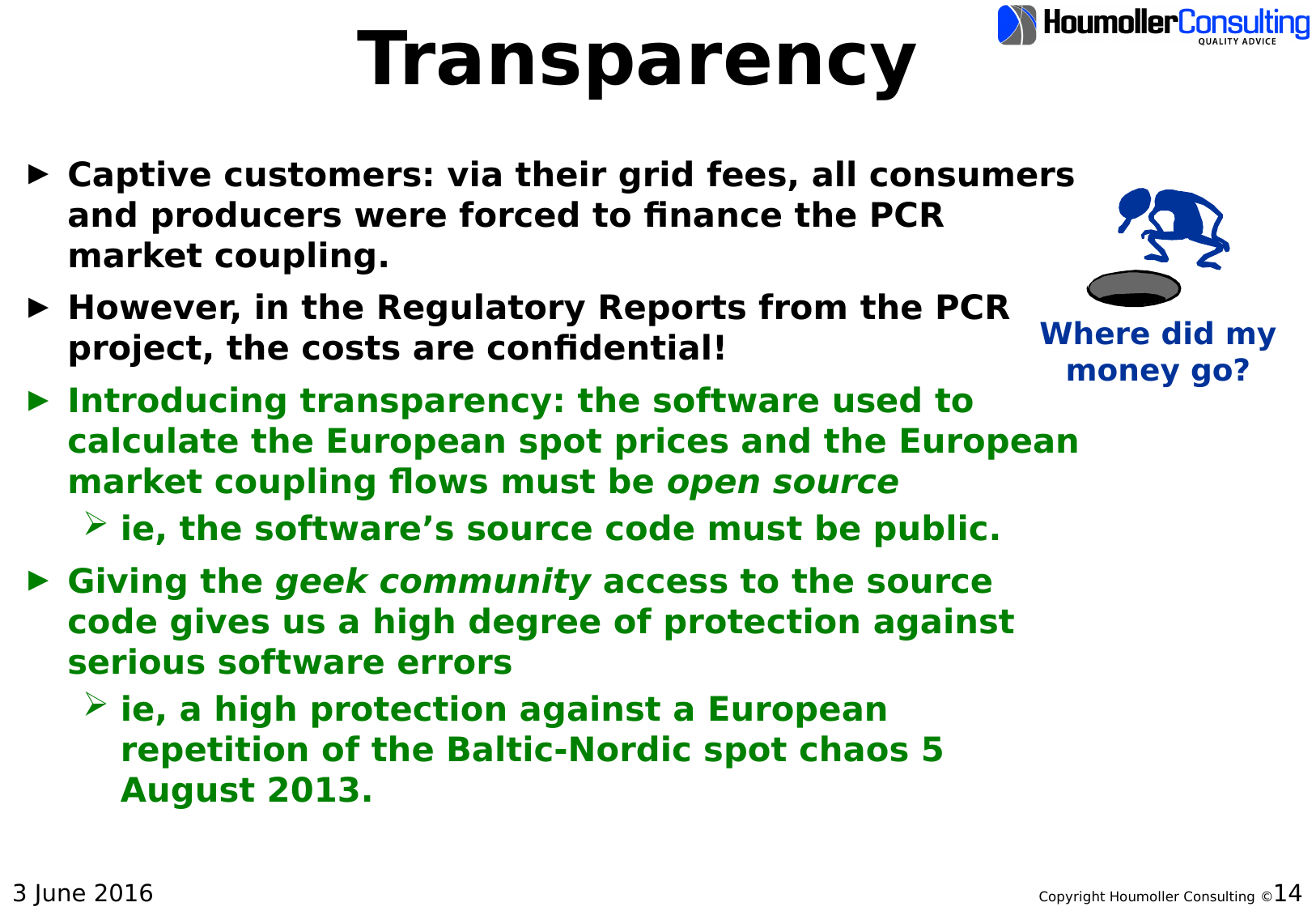

# Transparency
Captive customers: via their grid fees, all consumers and producers were forced to finance the PCR market coupling.
However, in the Regulatory Reports from the PCR project, the costs are confidential!
Introducing transparency: the software used to calculate the European spot prices and the European market coupling flows must be open source
ie, the software’s source code must be public.
Giving the geek community access to the source code gives us a high degree of protection against serious software errors
ie, a high protection against a European repetition of the Baltic-Nordic spot chaos 5 August 2013.

Where did my
money go?
3 June 2016
14